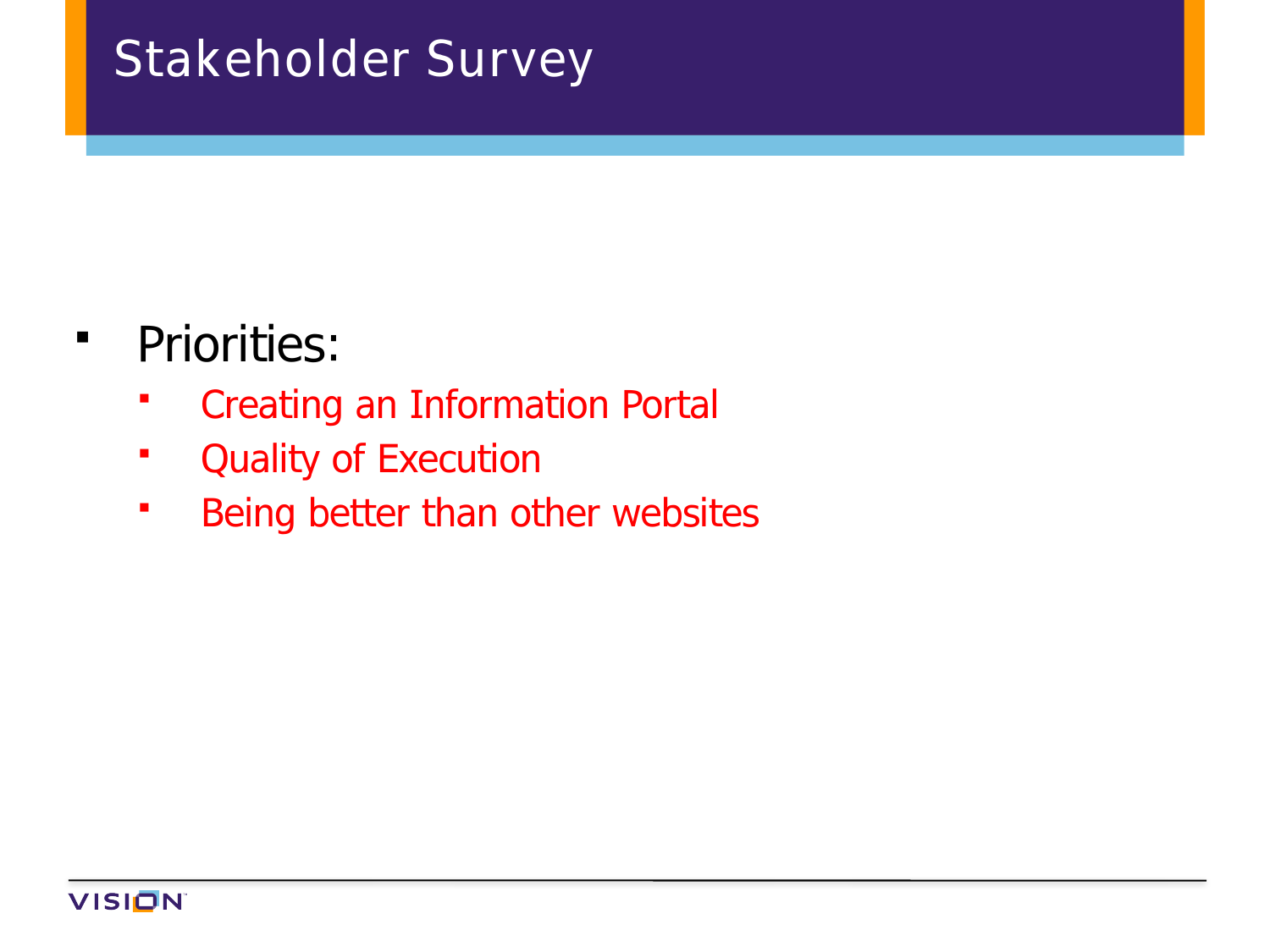

# Stakeholder Survey
Priorities:
Creating an Information Portal
Quality of Execution
Being better than other websites